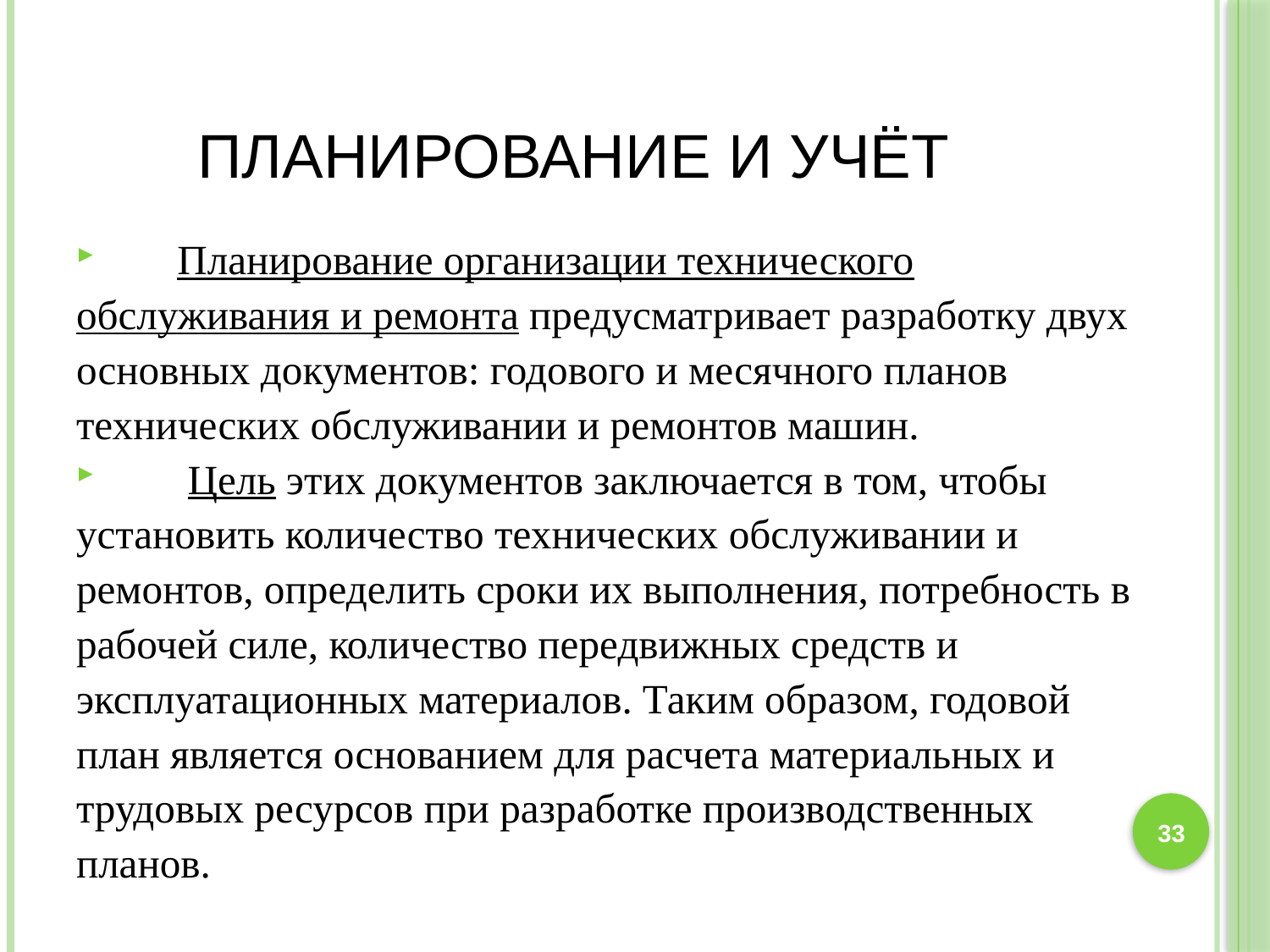

# Планирование и учёт
        Планирование организации технического обслуживания и ремонта предусматривает разработку двух основных документов: годового и месячного планов технических обслуживании и ремонтов машин.
         Цель этих документов заключается в том, чтобы установить количество технических обслуживании и ремонтов, определить сроки их выполнения, потребность в рабочей силе, количество передвижных средств и эксплуатационных материалов. Таким образом, годовой план является основанием для расчета материальных и трудовых ресурсов при разработке производственных планов.

33